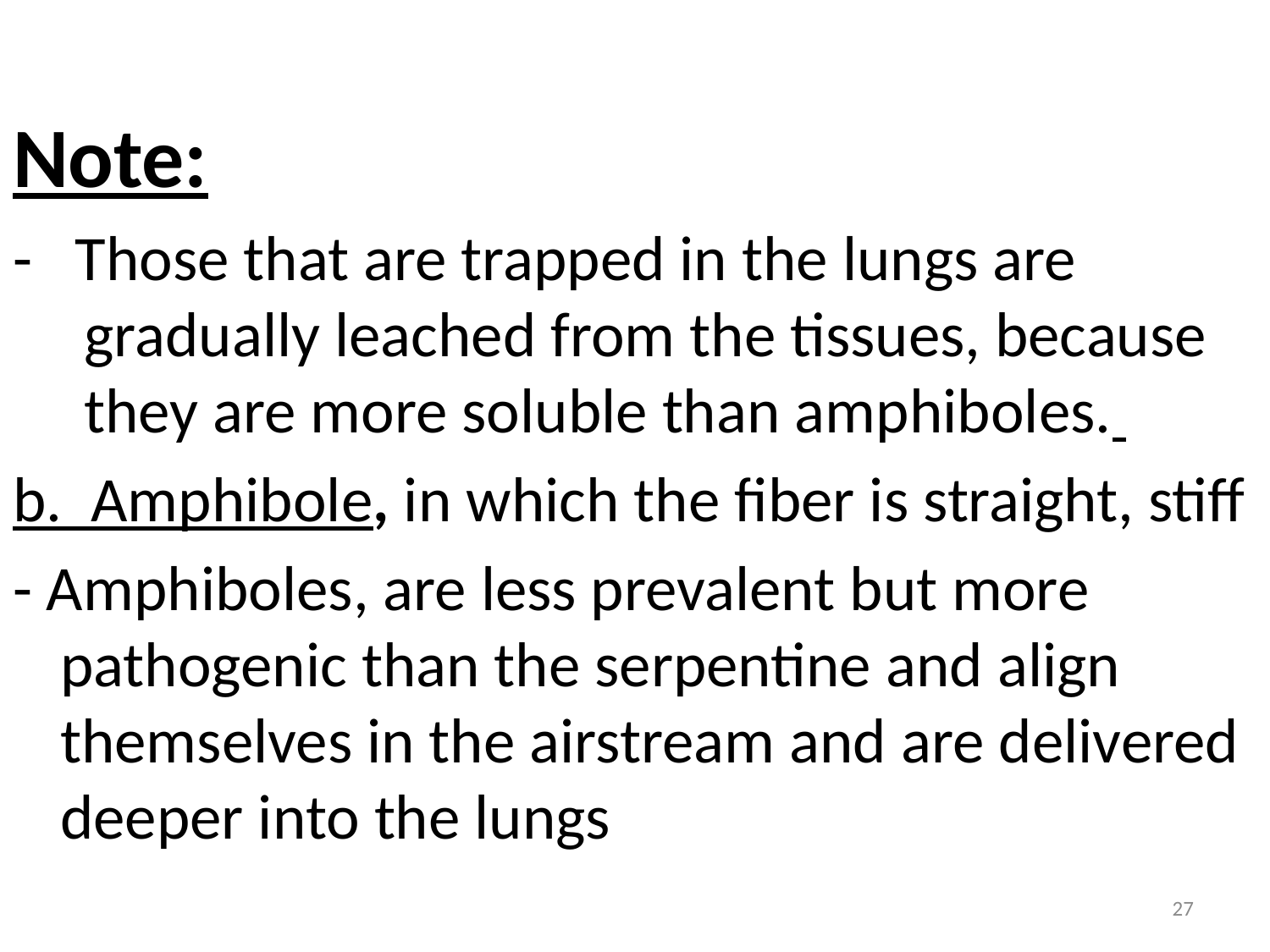

Note:
-   Those that are trapped in the lungs are gradually leached from the tissues, because they are more soluble than amphiboles.
b.  Amphibole, in which the fiber is straight, stiff
- Amphiboles, are less prevalent but more pathogenic than the serpentine and align themselves in the airstream and are delivered deeper into the lungs

27